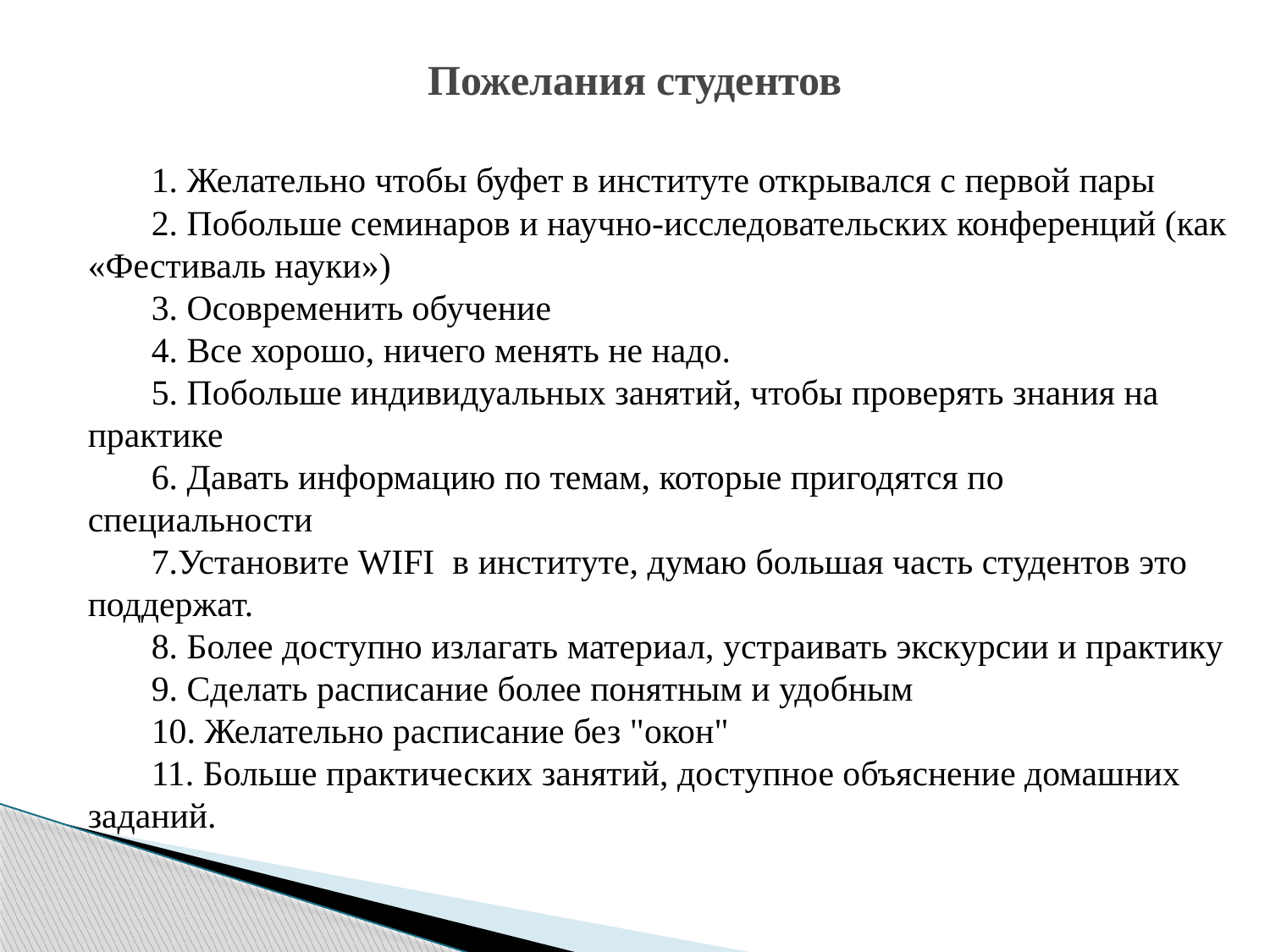

# Пожелания студентов

1. Желательно чтобы буфет в институте открывался с первой пары
2. Побольше семинаров и научно-исследовательских конференций (как «Фестиваль науки»)
3. Осовременить обучение
4. Все хорошо, ничего менять не надо.
5. Побольше индивидуальных занятий, чтобы проверять знания на практике
6. Давать информацию по темам, которые пригодятся по специальности
7.Установите WIFI  в институте, думаю большая часть студентов это поддержат.
8. Более доступно излагать материал, устраивать экскурсии и практику
9. Сделать расписание более понятным и удобным
10. Желательно расписание без "окон"
11. Больше практических занятий, доступное объяснение домашних заданий.